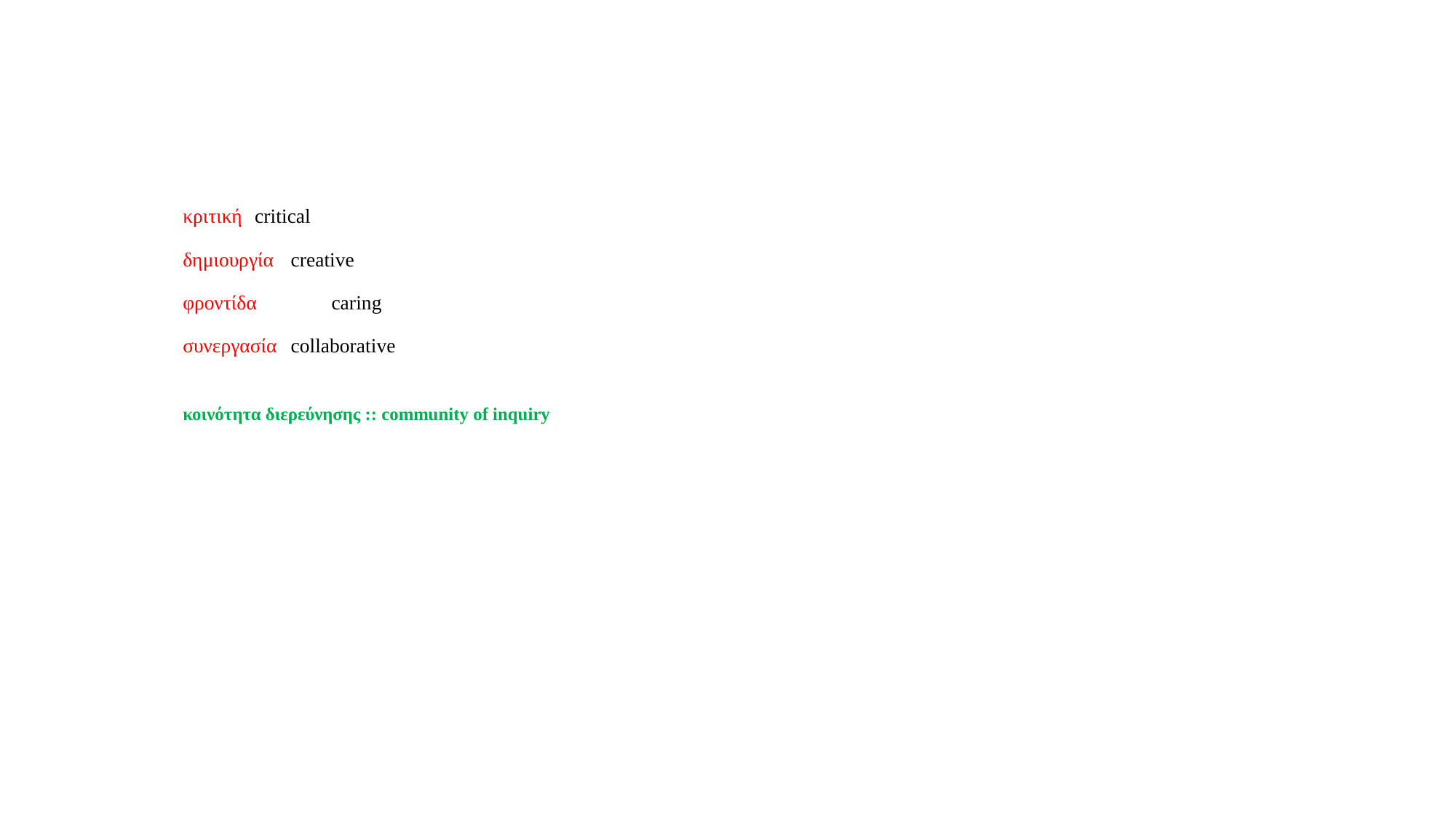

# κριτική 					critical δημιουργία				creative φροντίδα				        caring συνεργασία				collaborative κοινότητα διερεύνησης :: community of inquiry